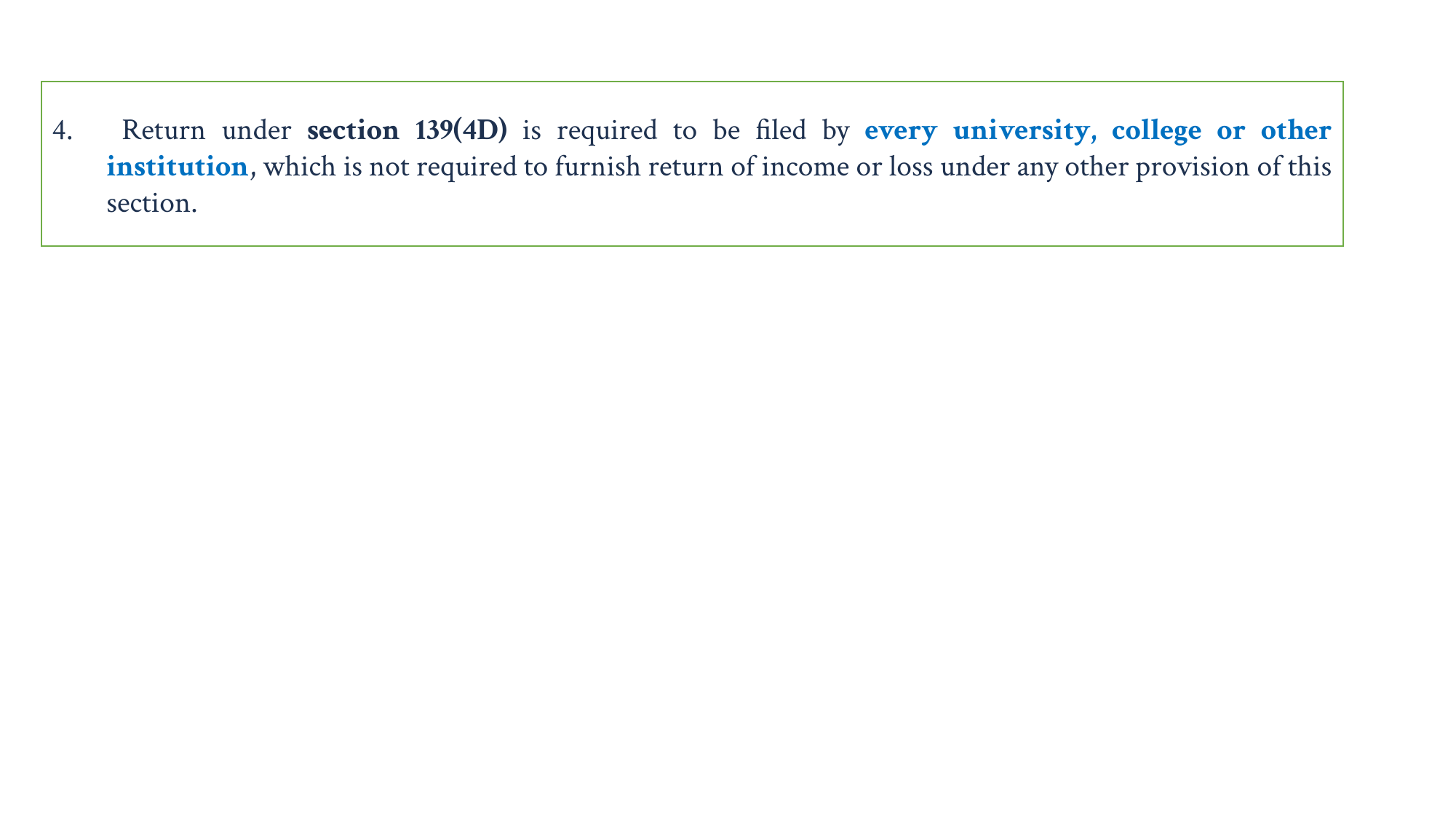

Return under section 139(4D) is required to be filed by every university, college or other institution, which is not required to furnish return of income or loss under any other provision of this section.